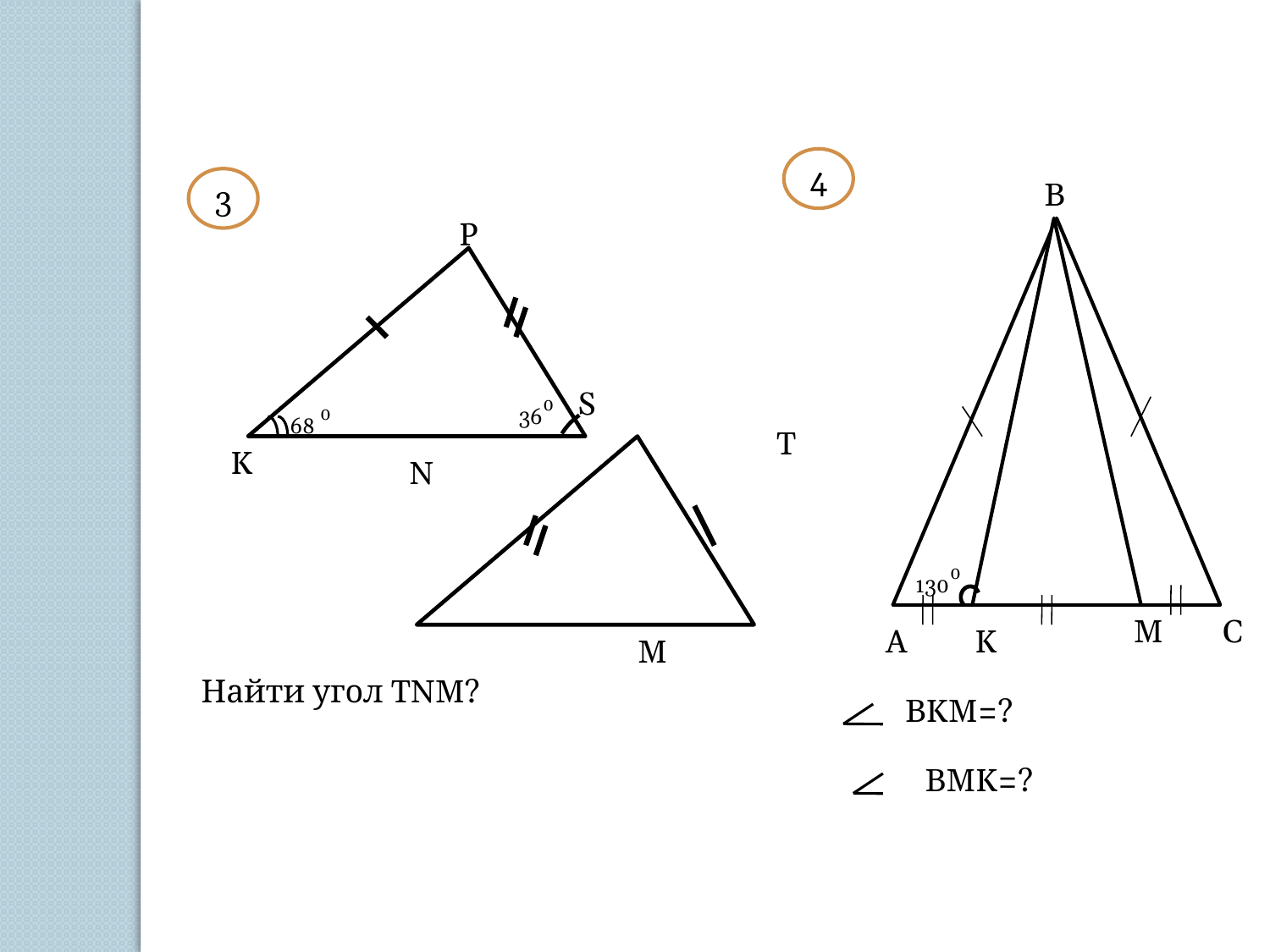

4
3
B
P

S
0
0
36

68

T
K

N
0
130

M
C
A
K
M
Найти угол TNM?
BKM=?
BMK=?